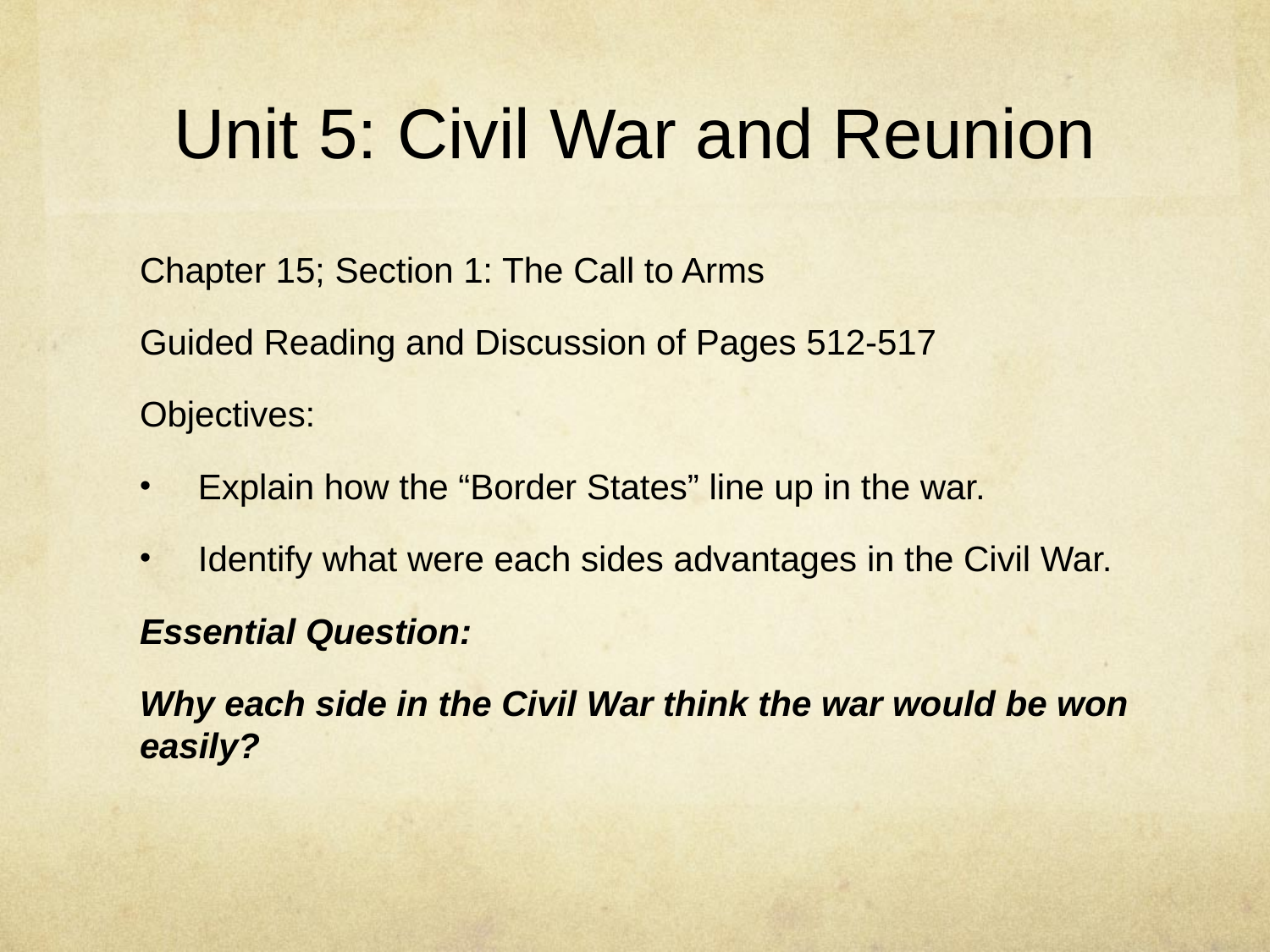

# Unit 5: Civil War and Reunion
Chapter 15; Section 1: The Call to Arms
Guided Reading and Discussion of Pages 512-517
Objectives:
Explain how the “Border States” line up in the war.
Identify what were each sides advantages in the Civil War.
Essential Question:
Why each side in the Civil War think the war would be won easily?